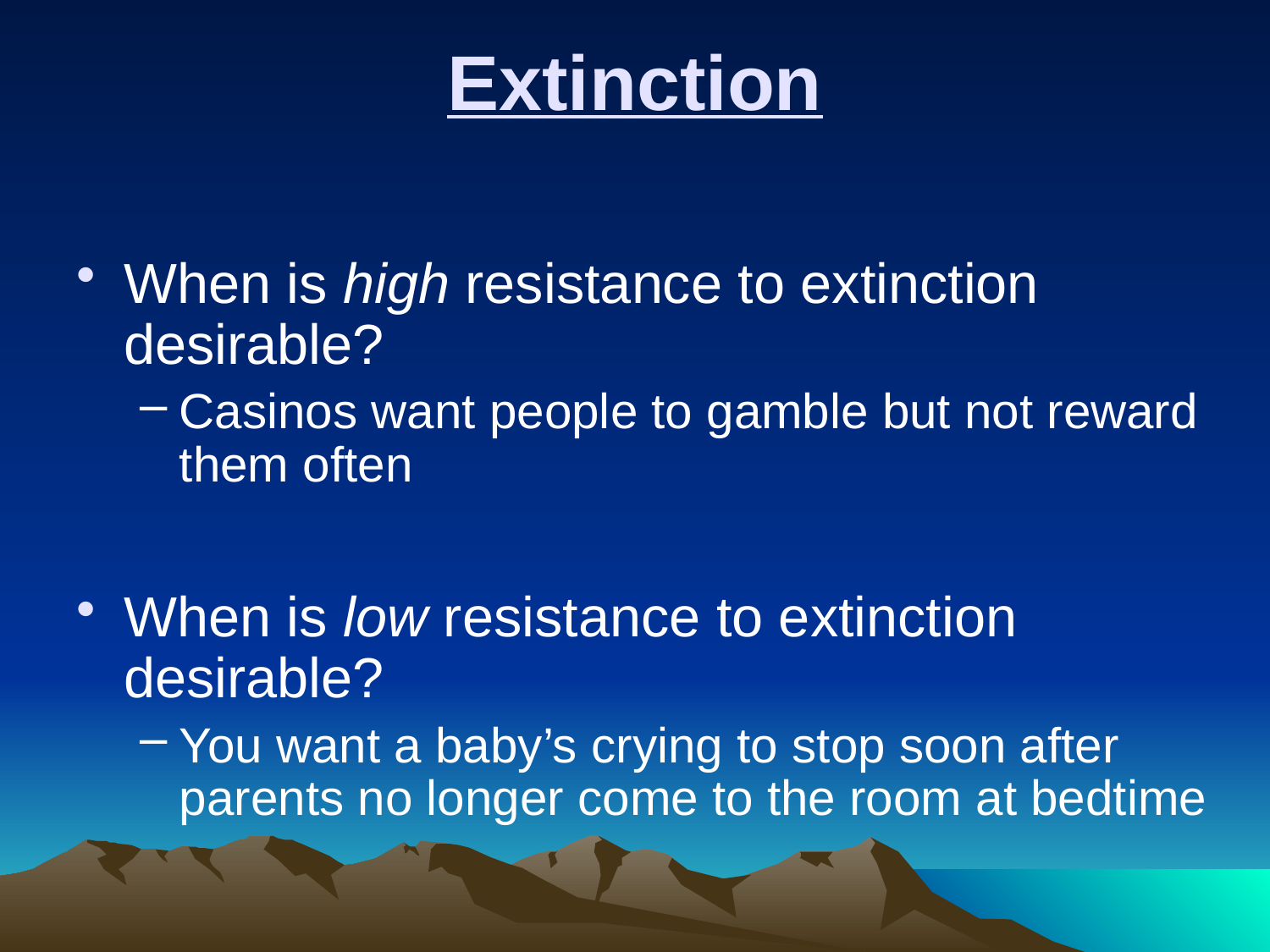

# Extinction

When is high resistance to extinction desirable?
Casinos want people to gamble but not reward them often

When is low resistance to extinction desirable?
You want a baby’s crying to stop soon after parents no longer come to the room at bedtime